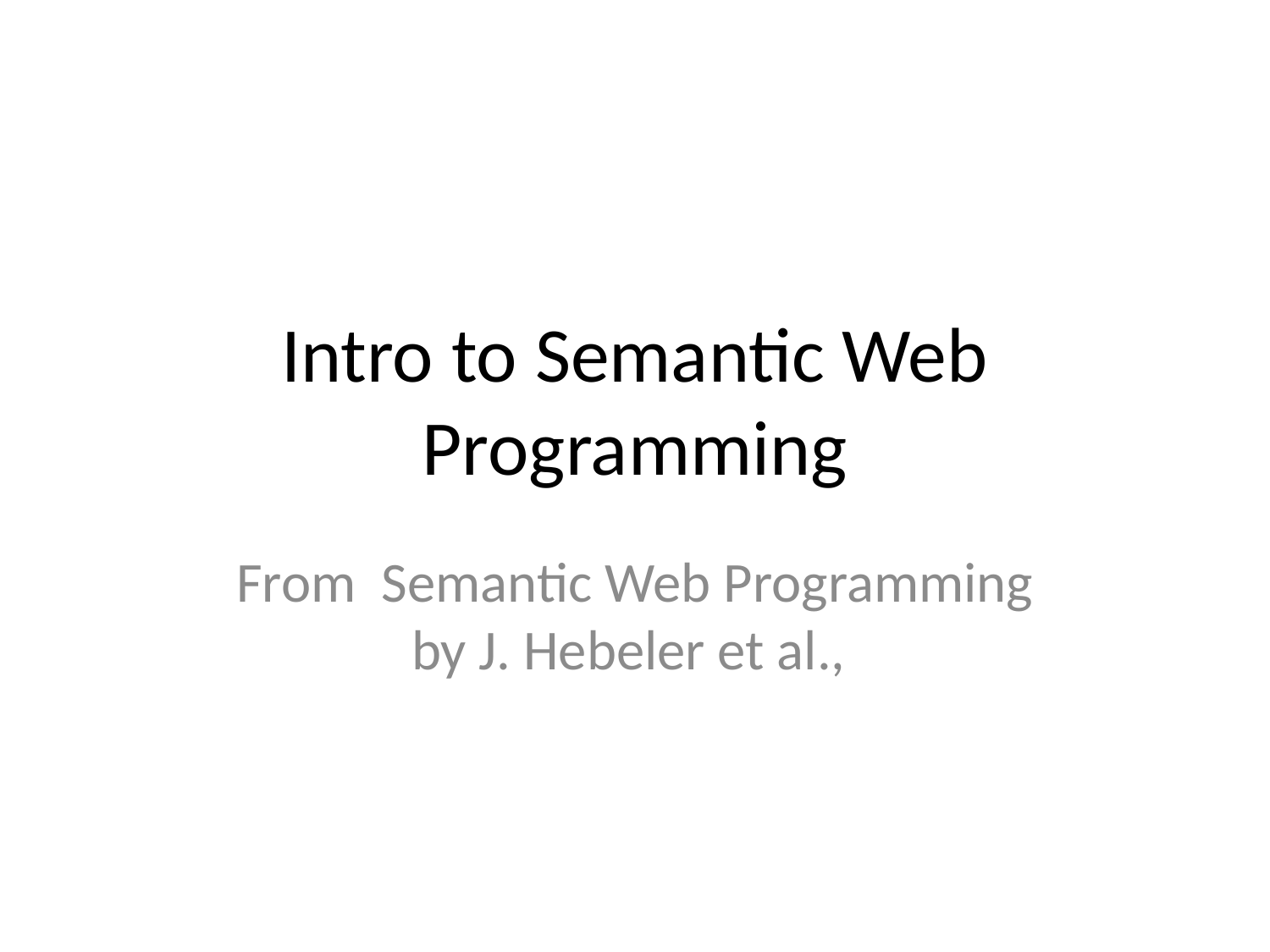

# Intro to Semantic Web Programming
From  Semantic Web Programming by J. Hebeler et al.,